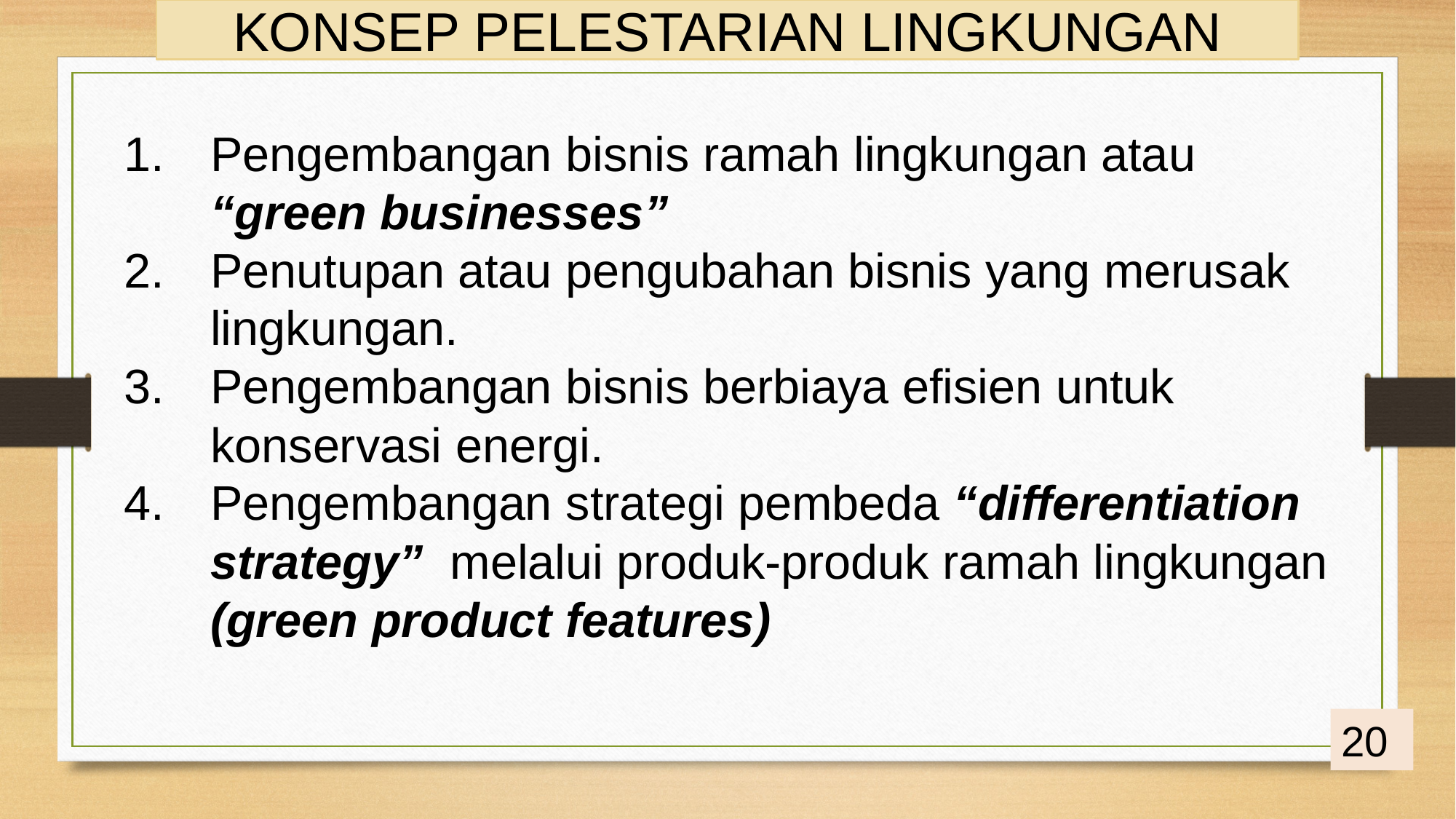

KONSEP PELESTARIAN LINGKUNGAN
Pengembangan bisnis ramah lingkungan atau “green businesses”
Penutupan atau pengubahan bisnis yang merusak lingkungan.
Pengembangan bisnis berbiaya efisien untuk konservasi energi.
Pengembangan strategi pembeda “differentiation strategy”  melalui produk-produk ramah lingkungan (green product features)
20